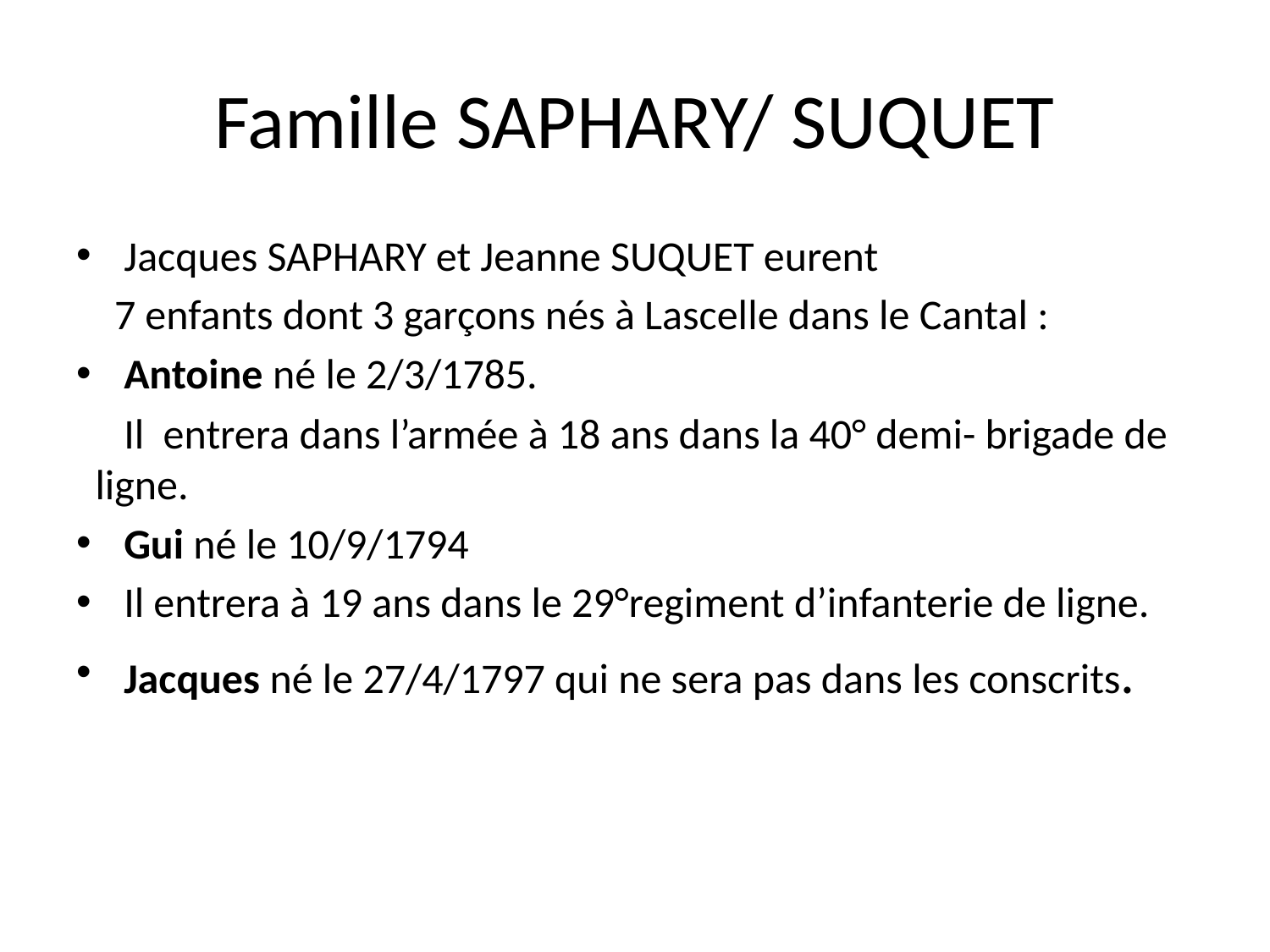

# Famille SAPHARY/ SUQUET
Jacques SAPHARY et Jeanne SUQUET eurent
    7 enfants dont 3 garçons nés à Lascelle dans le Cantal :
Antoine né le 2/3/1785.
     Il  entrera dans l’armée à 18 ans dans la 40° demi- brigade de     ligne.
Gui né le 10/9/1794
Il entrera à 19 ans dans le 29°regiment d’infanterie de ligne.
Jacques né le 27/4/1797 qui ne sera pas dans les conscrits.